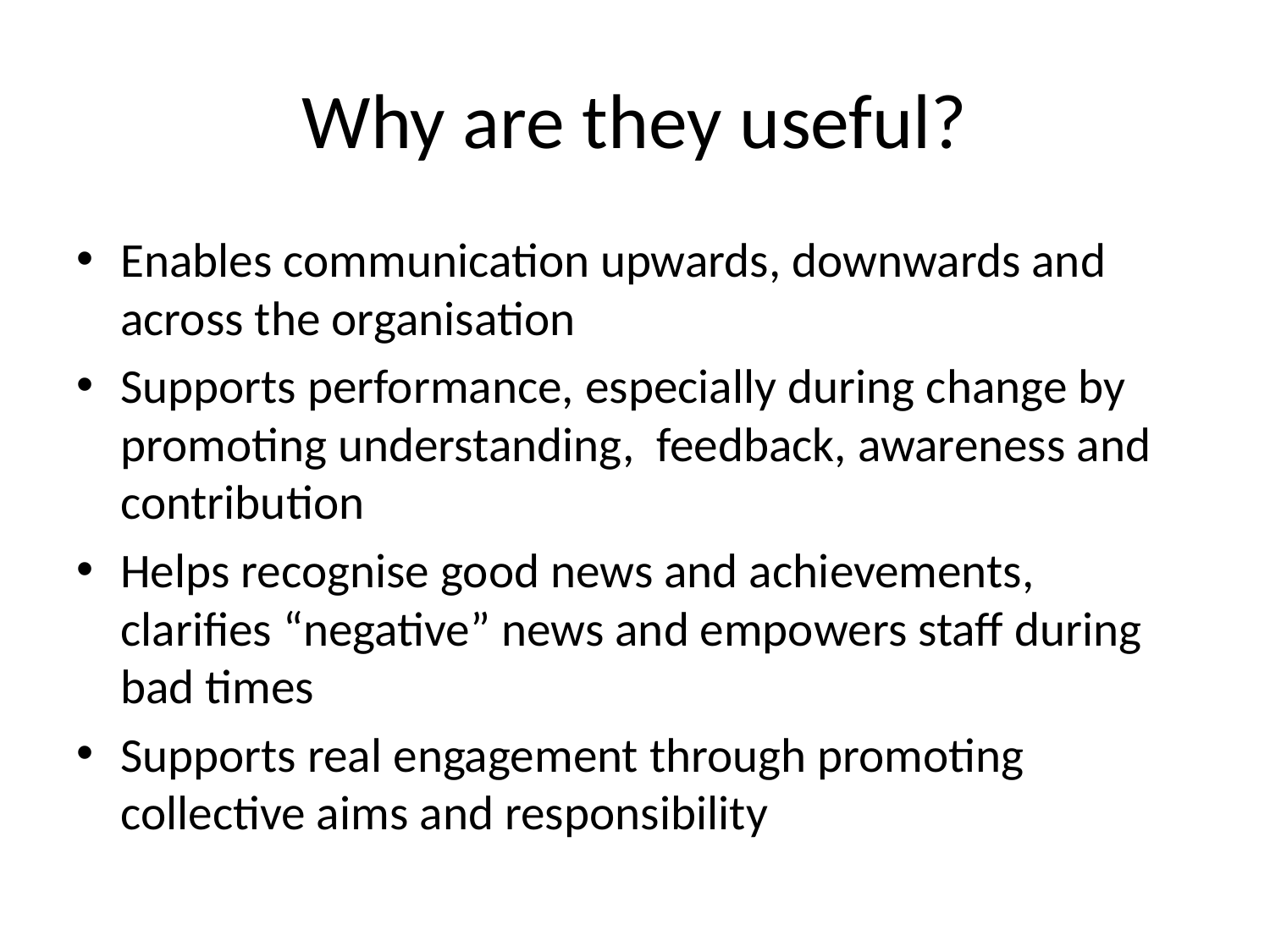

# Why are they useful?
Enables communication upwards, downwards and across the organisation
Supports performance, especially during change by promoting understanding,  feedback, awareness and contribution
Helps recognise good news and achievements, clarifies “negative” news and empowers staff during bad times
Supports real engagement through promoting collective aims and responsibility